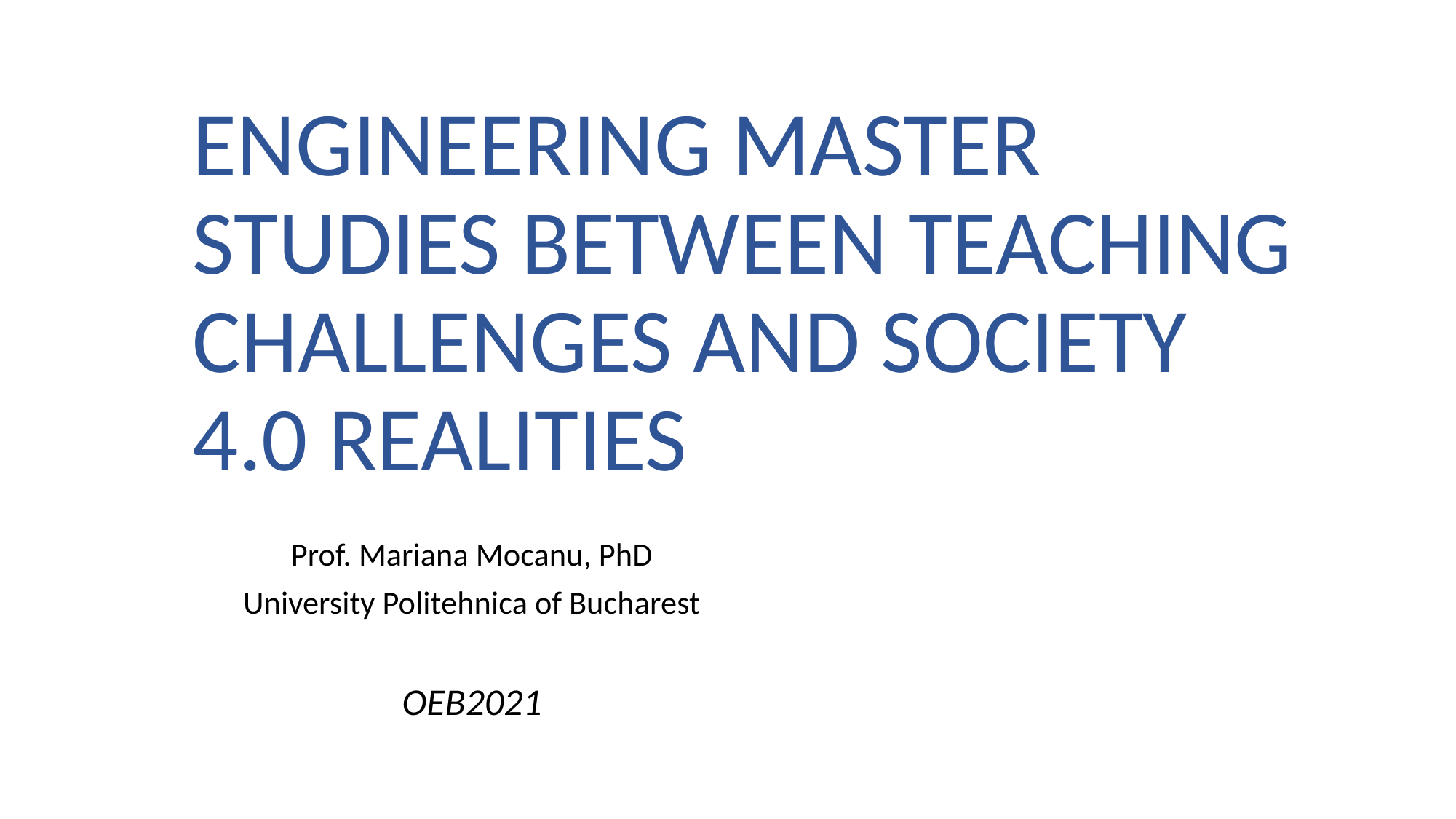

# ENGINEERING MASTER STUDIES BETWEEN TEACHING CHALLENGES AND SOCIETY 4.0 REALITIES
Prof. Mariana Mocanu, PhD
University Politehnica of Bucharest

OEB2021